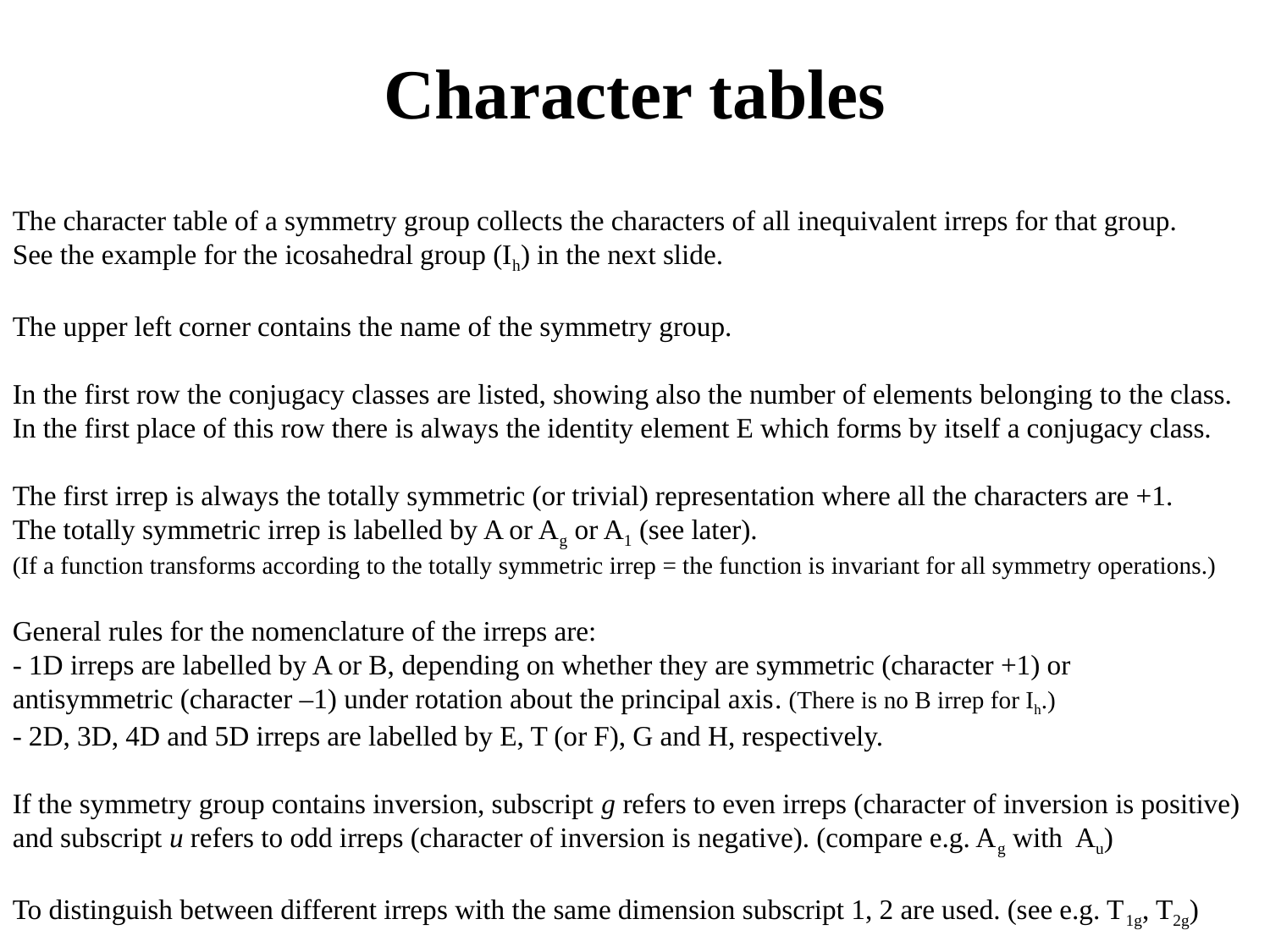

Character tables
The character table of a symmetry group collects the characters of all inequivalent irreps for that group.
See the example for the icosahedral group (Ih) in the next slide.

The upper left corner contains the name of the symmetry group.

In the first row the conjugacy classes are listed, showing also the number of elements belonging to the class.
In the first place of this row there is always the identity element E which forms by itself a conjugacy class.

The first irrep is always the totally symmetric (or trivial) representation where all the characters are +1.
The totally symmetric irrep is labelled by A or Ag or A1 (see later).
(If a function transforms according to the totally symmetric irrep = the function is invariant for all symmetry operations.)

General rules for the nomenclature of the irreps are:
- 1D irreps are labelled by A or B, depending on whether they are symmetric (character +1) or      antisymmetric (character –1) under rotation about the principal axis. (There is no B irrep for Ih.)
- 2D, 3D, 4D and 5D irreps are labelled by E, T (or F), G and H, respectively.

If the symmetry group contains inversion, subscript g refers to even irreps (character of inversion is positive) and subscript u refers to odd irreps (character of inversion is negative). (compare e.g. Ag with  Au)

To distinguish between different irreps with the same dimension subscript 1, 2 are used. (see e.g. T1g, T2g)